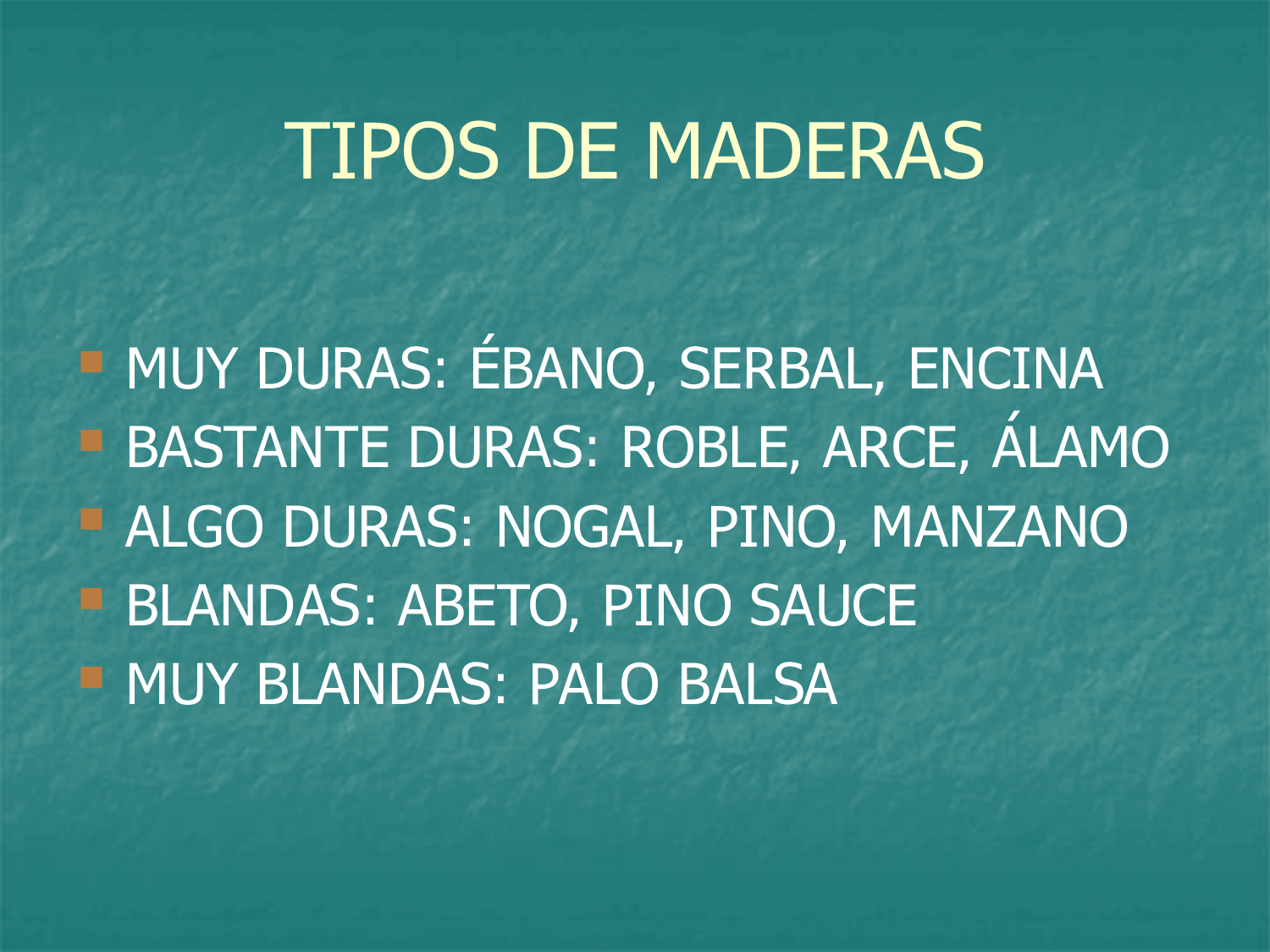

# TIPOS DE MADERAS
MUY DURAS: ÉBANO, SERBAL, ENCINA
BASTANTE DURAS: ROBLE, ARCE, ÁLAMO
ALGO DURAS: NOGAL, PINO, MANZANO
BLANDAS: ABETO, PINO SAUCE
MUY BLANDAS: PALO BALSA